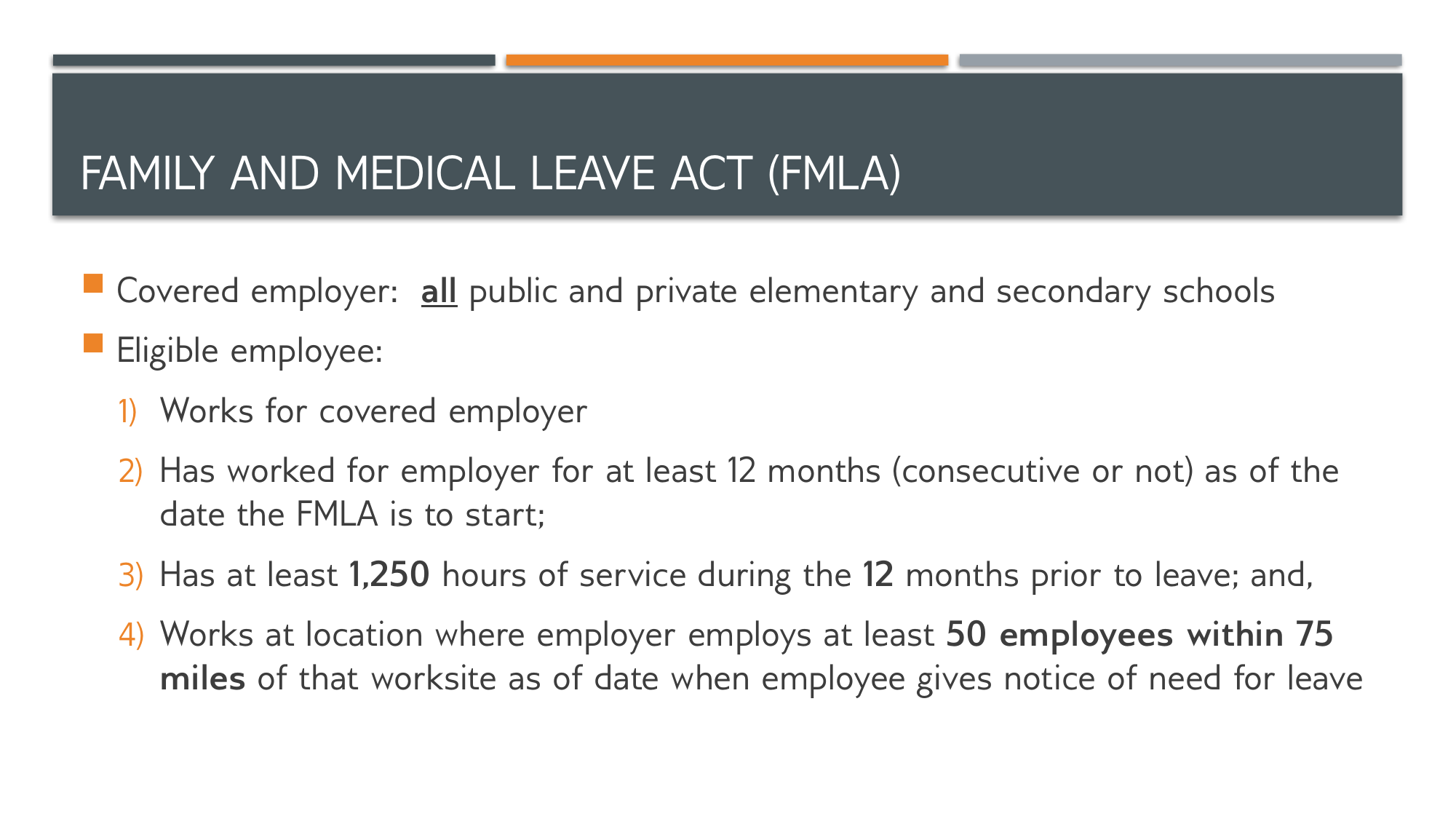

# Family and medical leave act (FMLA)
Covered employer:  all public and private elementary and secondary schools
Eligible employee:
Works for covered employer
Has worked for employer for at least 12 months (consecutive or not) as of the date the FMLA is to start;
Has at least 1,250 hours of service during the 12 months prior to leave; and,
Works at location where employer employs at least 50 employees within 75 miles of that worksite as of date when employee gives notice of need for leave